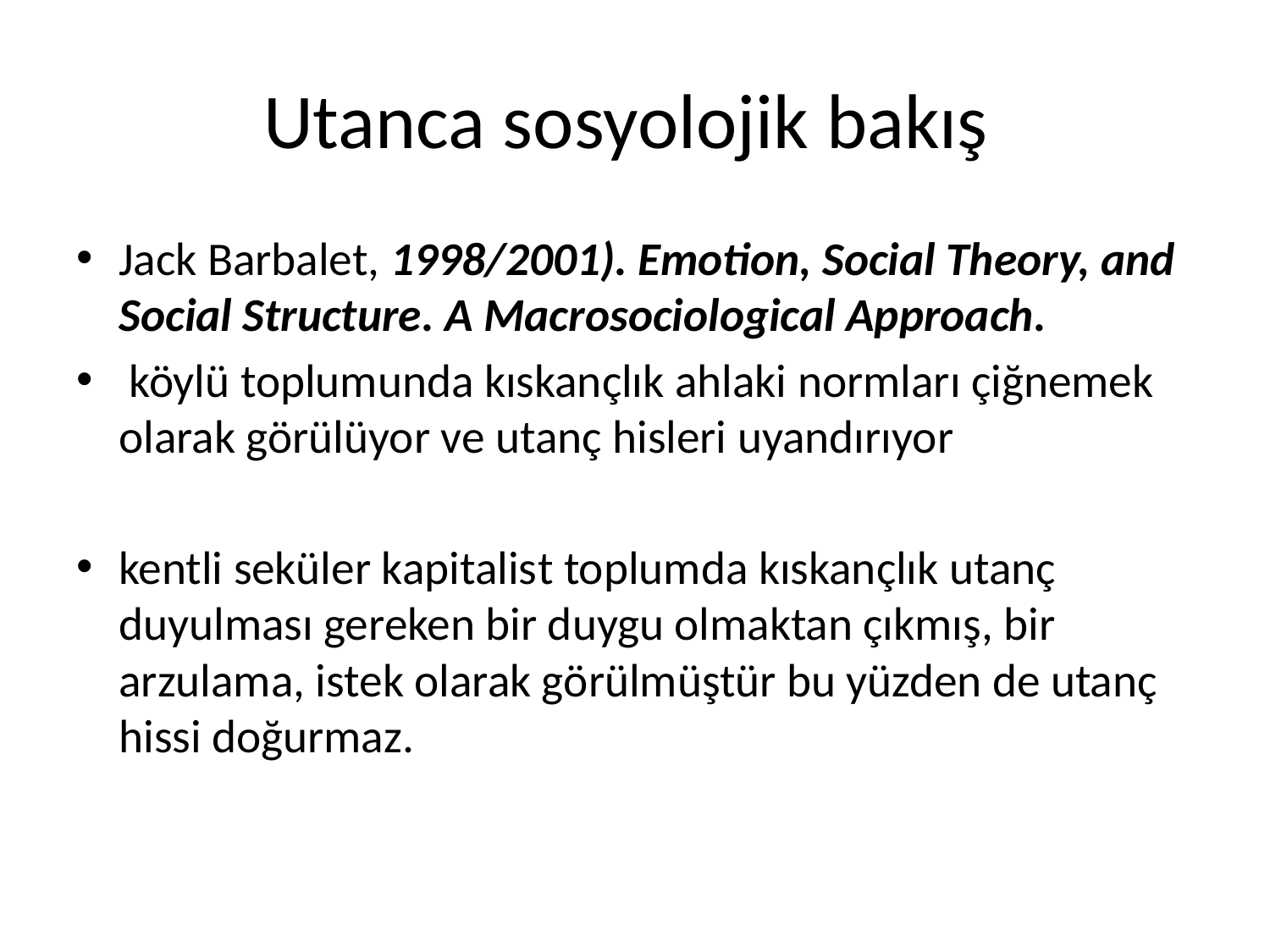

# Utanca sosyolojik bakış
Jack Barbalet, 1998/2001). Emotion, Social Theory, and Social Structure. A Macrosociological Approach.
 köylü toplumunda kıskançlık ahlaki normları çiğnemek olarak görülüyor ve utanç hisleri uyandırıyor

kentli seküler kapitalist toplumda kıskançlık utanç duyulması gereken bir duygu olmaktan çıkmış, bir arzulama, istek olarak görülmüştür bu yüzden de utanç hissi doğurmaz.